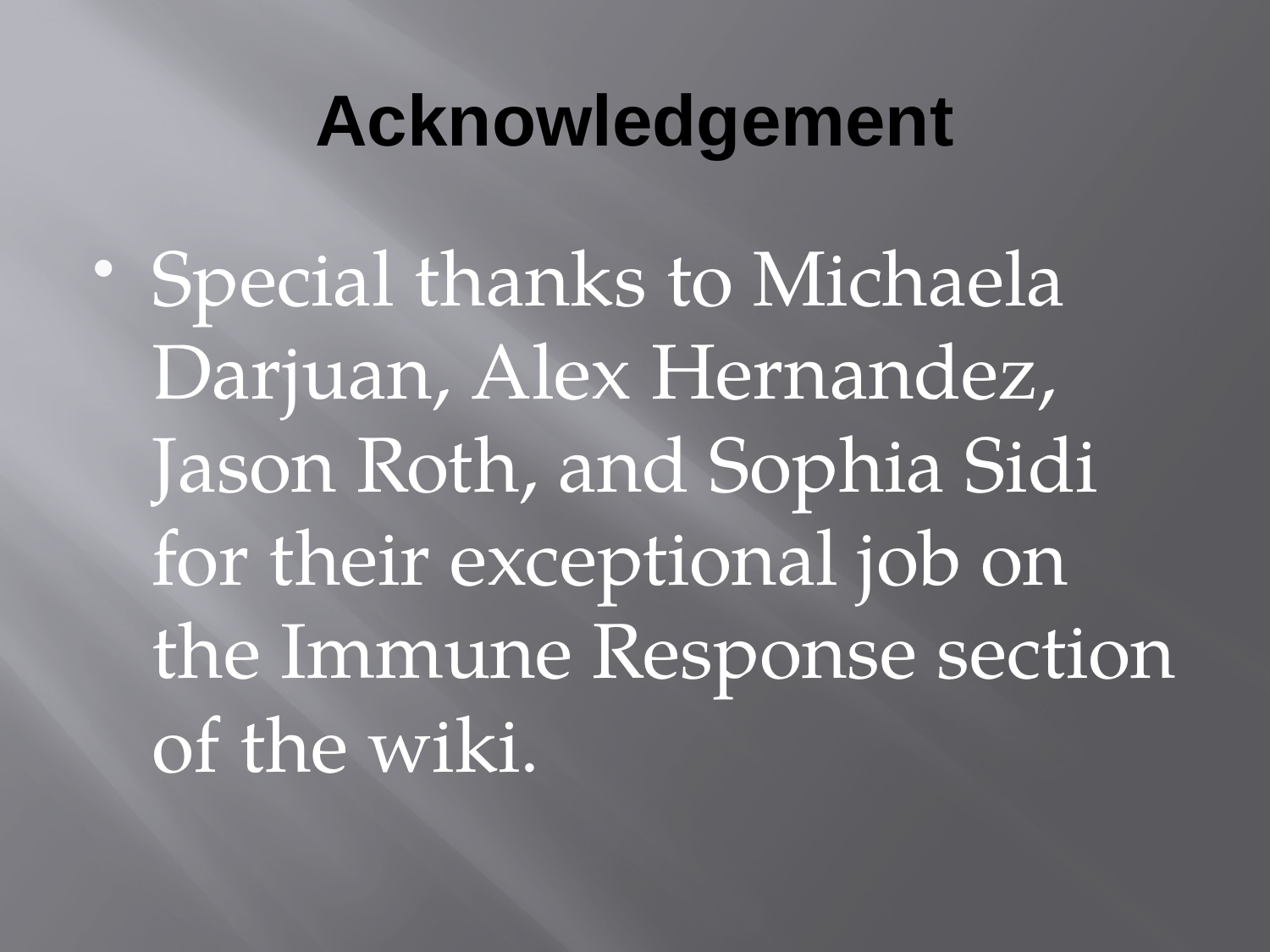

# Acknowledgement
Special thanks to Michaela Darjuan, Alex Hernandez, Jason Roth, and Sophia Sidi for their exceptional job on the Immune Response section of the wiki.